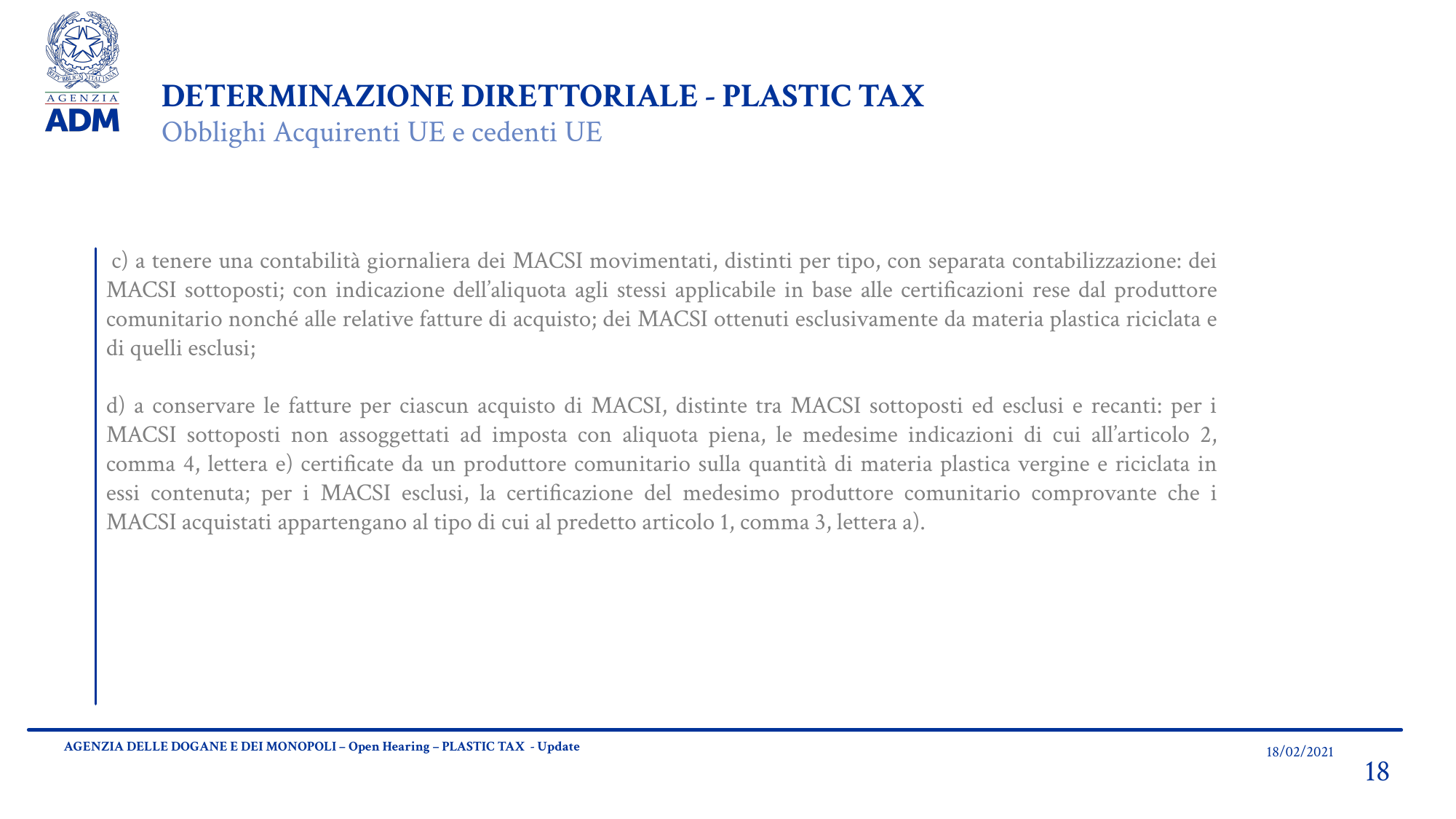

DETERMINAZIONE DIRETTORIALE - PLASTIC TAX
Obblighi Acquirenti UE e cedenti UE
 c) a tenere una contabilità giornaliera dei MACSI movimentati, distinti per tipo, con separata contabilizzazione: dei MACSI sottoposti; con indicazione dell’aliquota agli stessi applicabile in base alle certificazioni rese dal produttore comunitario nonché alle relative fatture di acquisto; dei MACSI ottenuti esclusivamente da materia plastica riciclata e di quelli esclusi;

d) a conservare le fatture per ciascun acquisto di MACSI, distinte tra MACSI sottoposti ed esclusi e recanti: per i MACSI sottoposti non assoggettati ad imposta con aliquota piena, le medesime indicazioni di cui all’articolo 2, comma 4, lettera e) certificate da un produttore comunitario sulla quantità di materia plastica vergine e riciclata in essi contenuta; per i MACSI esclusi, la certificazione del medesimo produttore comunitario comprovante che i MACSI acquistati appartengano al tipo di cui al predetto articolo 1, comma 3, lettera a).
18/02/2021
AGENZIA DELLE DOGANE E DEI MONOPOLI – Open Hearing – PLASTIC TAX  - Update

18